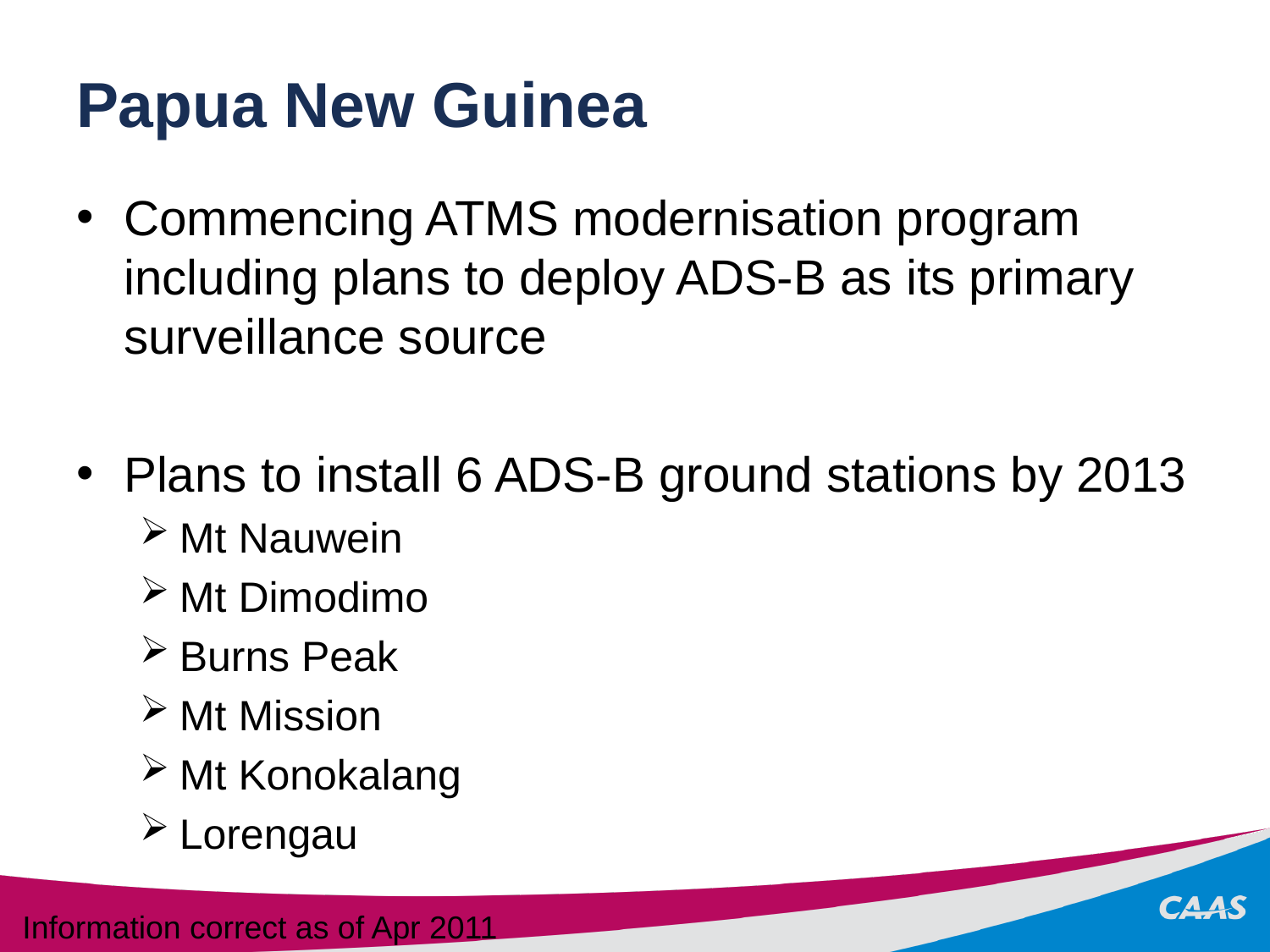

# Papua New Guinea
Commencing ATMS modernisation program including plans to deploy ADS-B as its primary surveillance source

Plans to install 6 ADS-B ground stations by 2013
Mt Nauwein
Mt Dimodimo
Burns Peak
Mt Mission
Mt Konokalang
Lorengau
Information correct as of Apr 2011